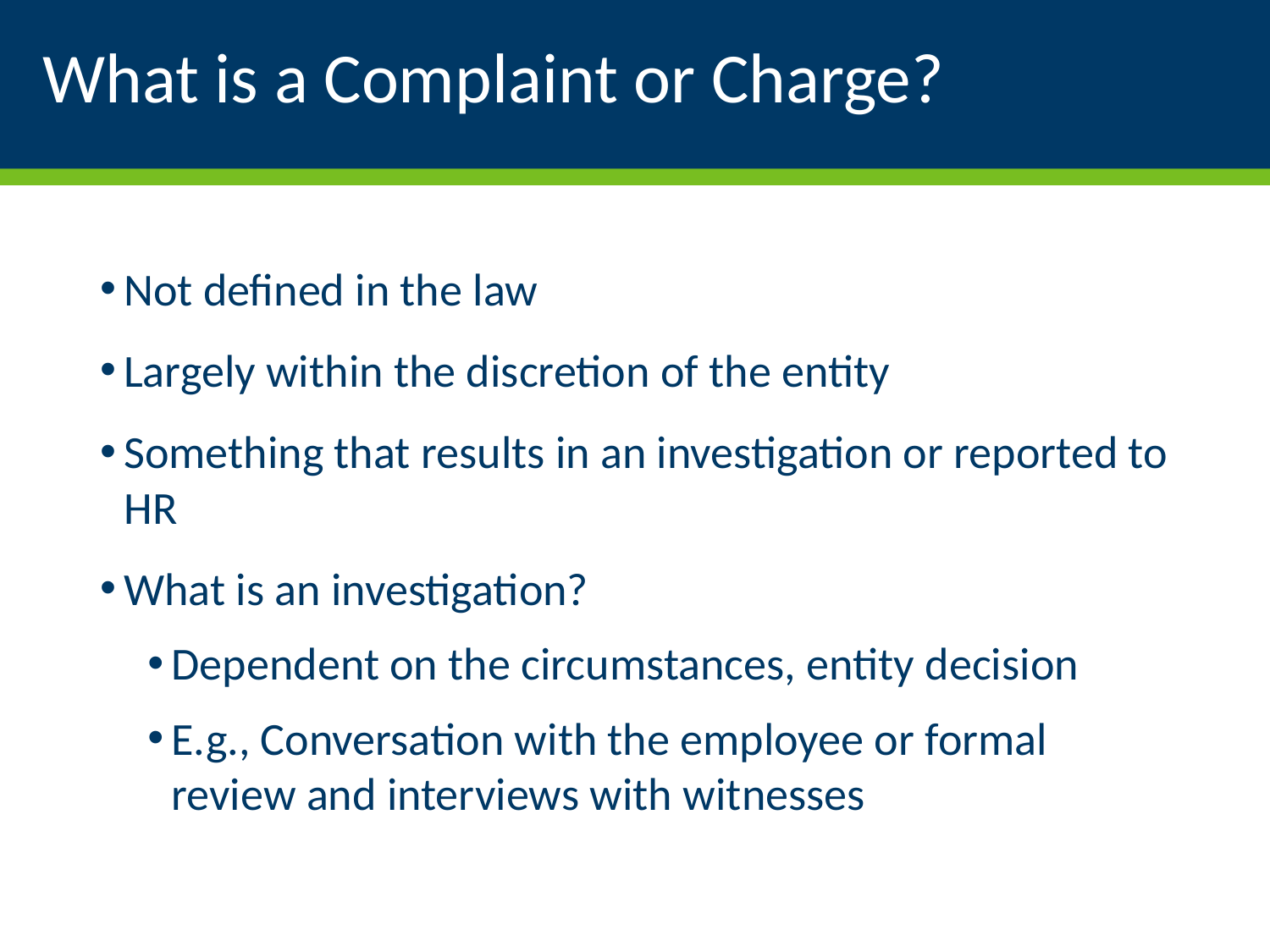

# What is a Complaint or Charge?
Not defined in the law
Largely within the discretion of the entity
Something that results in an investigation or reported to HR
What is an investigation?
Dependent on the circumstances, entity decision
E.g., Conversation with the employee or formal review and interviews with witnesses